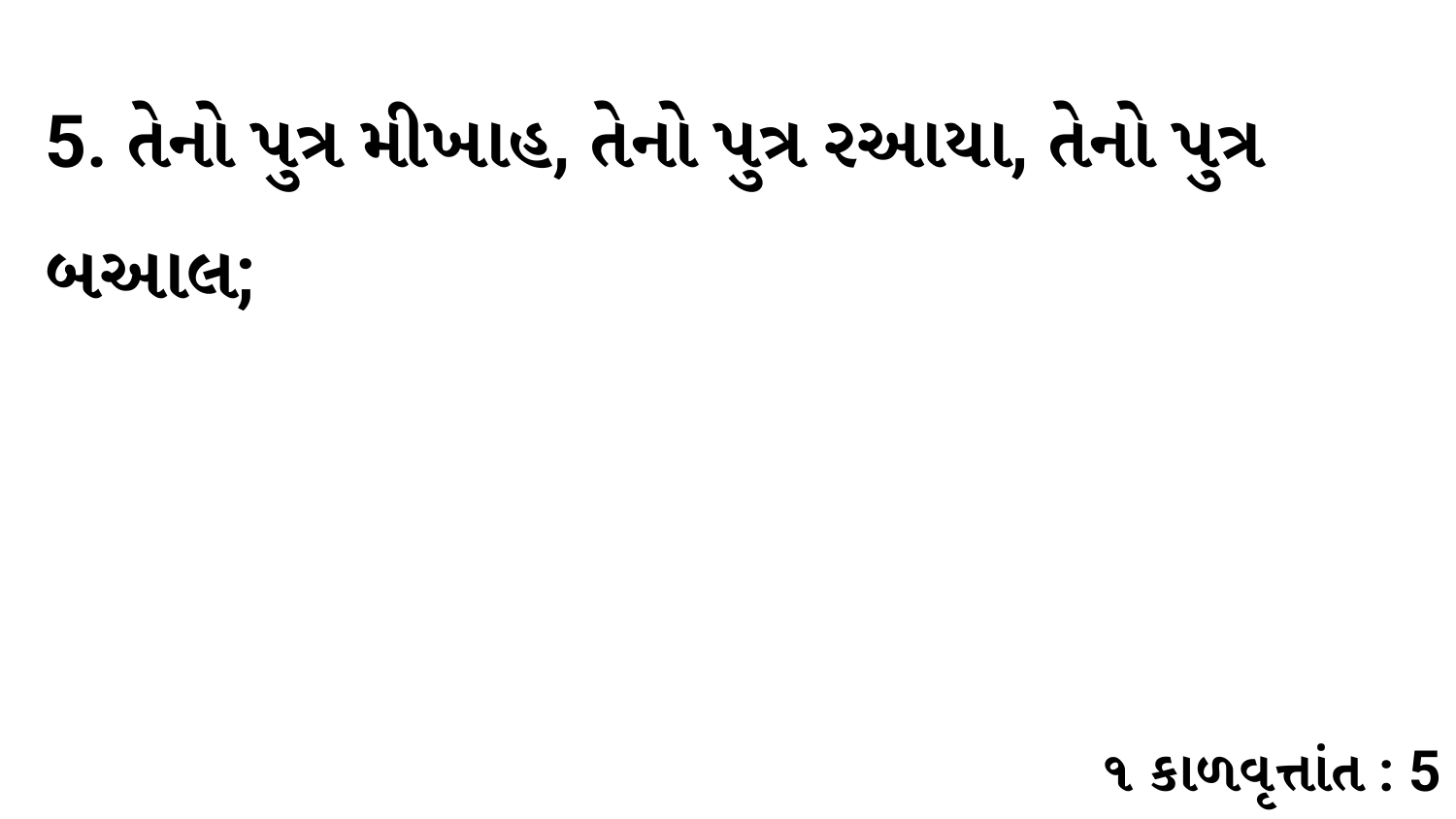

5. તેનો પુત્ર મીખાહ, તેનો પુત્ર રઆયા, તેનો પુત્ર બઆલ;
૧ કાળવૃત્તાંત : 5